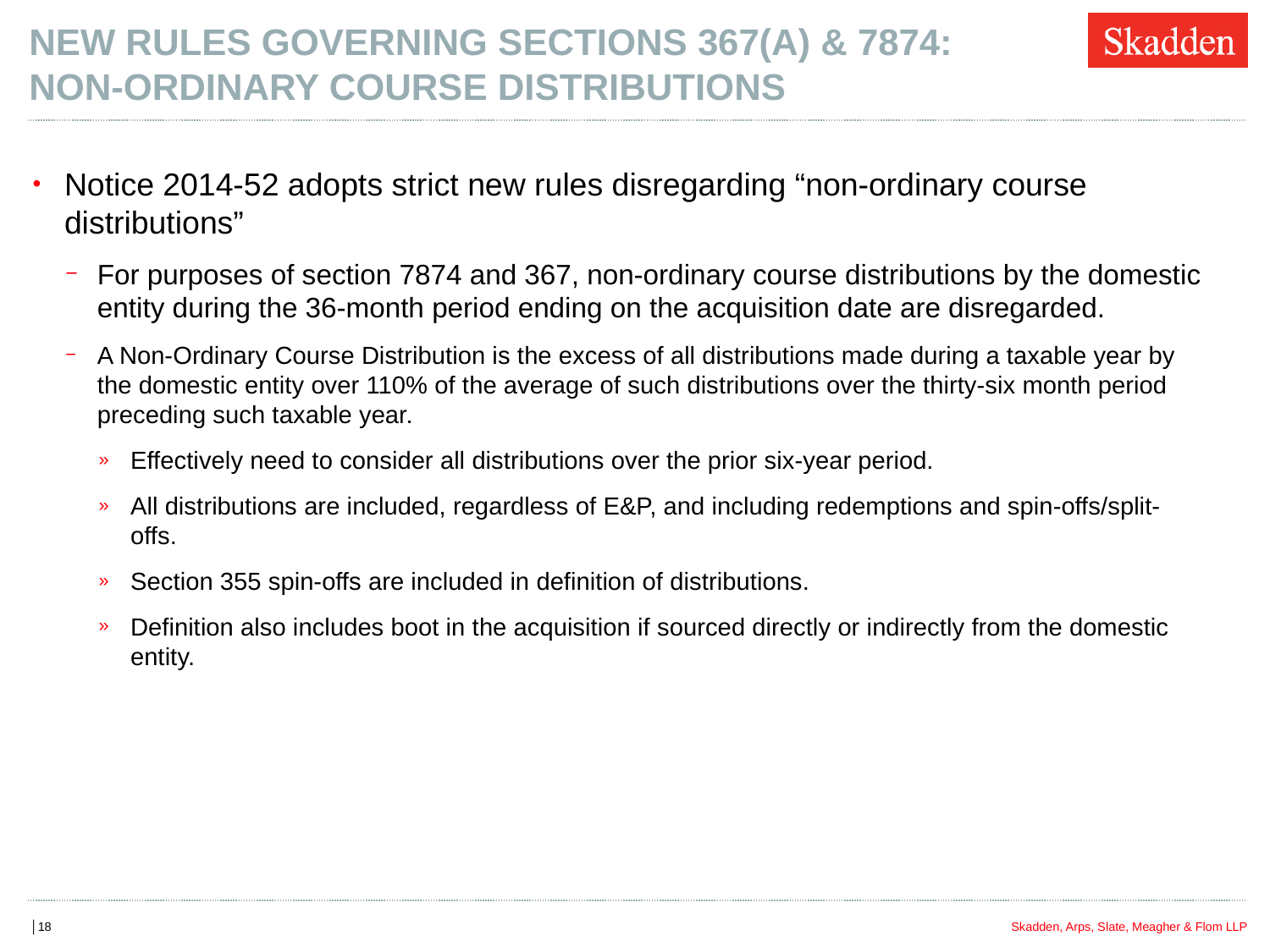

# New Rules Governing Sections 367(a) & 7874: Non-Ordinary Course Distributions
Notice 2014-52 adopts strict new rules disregarding “non-ordinary course distributions”
For purposes of section 7874 and 367, non-ordinary course distributions by the domestic entity during the 36-month period ending on the acquisition date are disregarded.
A Non-Ordinary Course Distribution is the excess of all distributions made during a taxable year by the domestic entity over 110% of the average of such distributions over the thirty-six month period preceding such taxable year.
Effectively need to consider all distributions over the prior six-year period.
All distributions are included, regardless of E&P, and including redemptions and spin-offs/split-offs.
Section 355 spin-offs are included in definition of distributions.
Definition also includes boot in the acquisition if sourced directly or indirectly from the domestic entity.